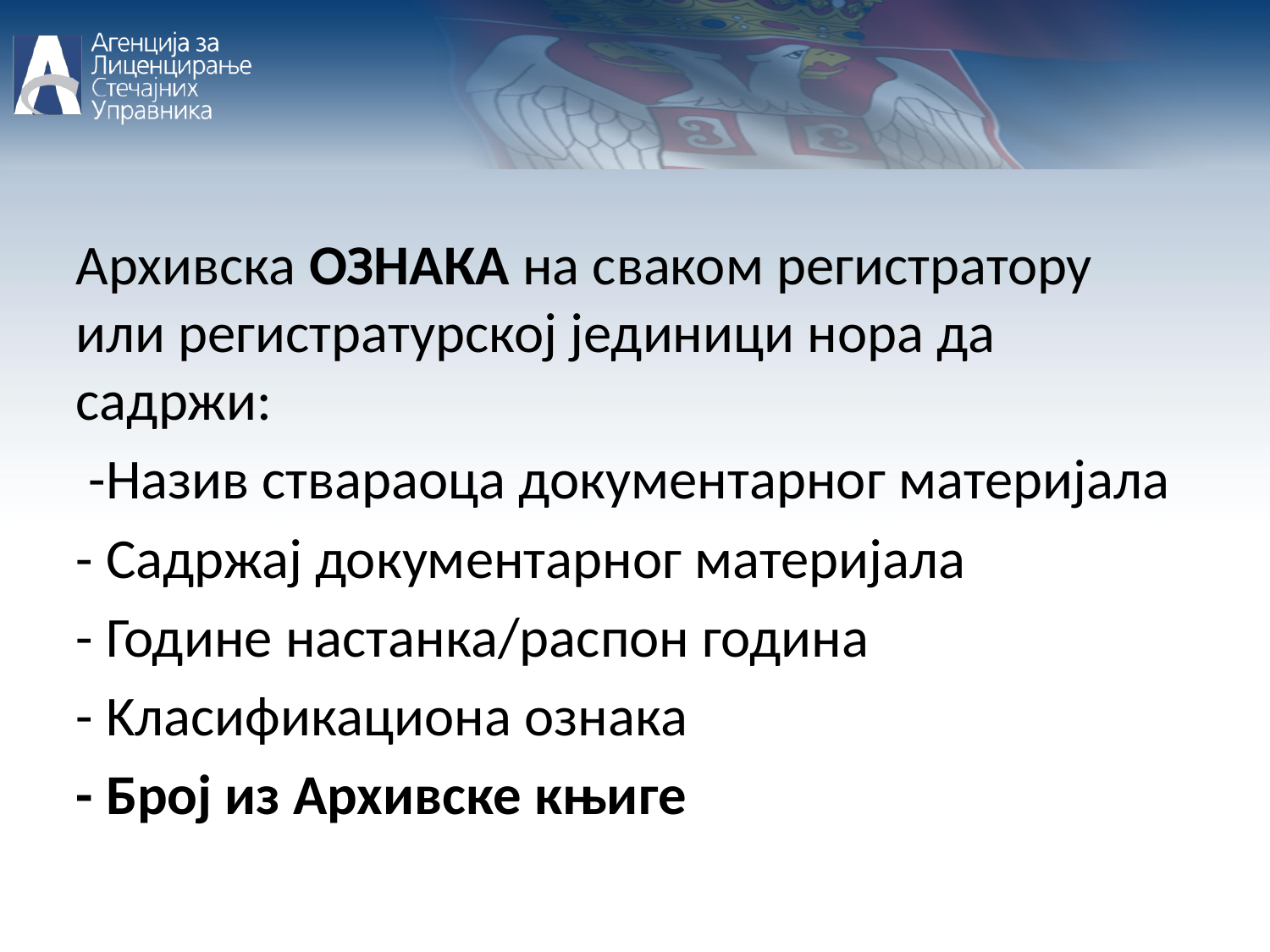

Архивска ОЗНАКА на сваком регистратору или регистратурској јединици нора да садржи:
 -Назив ствараоца документарног материјала
- Садржај документарног материјала
- Године настанка/распон година
- Kласификациона ознака
- Број из Архивске књиге